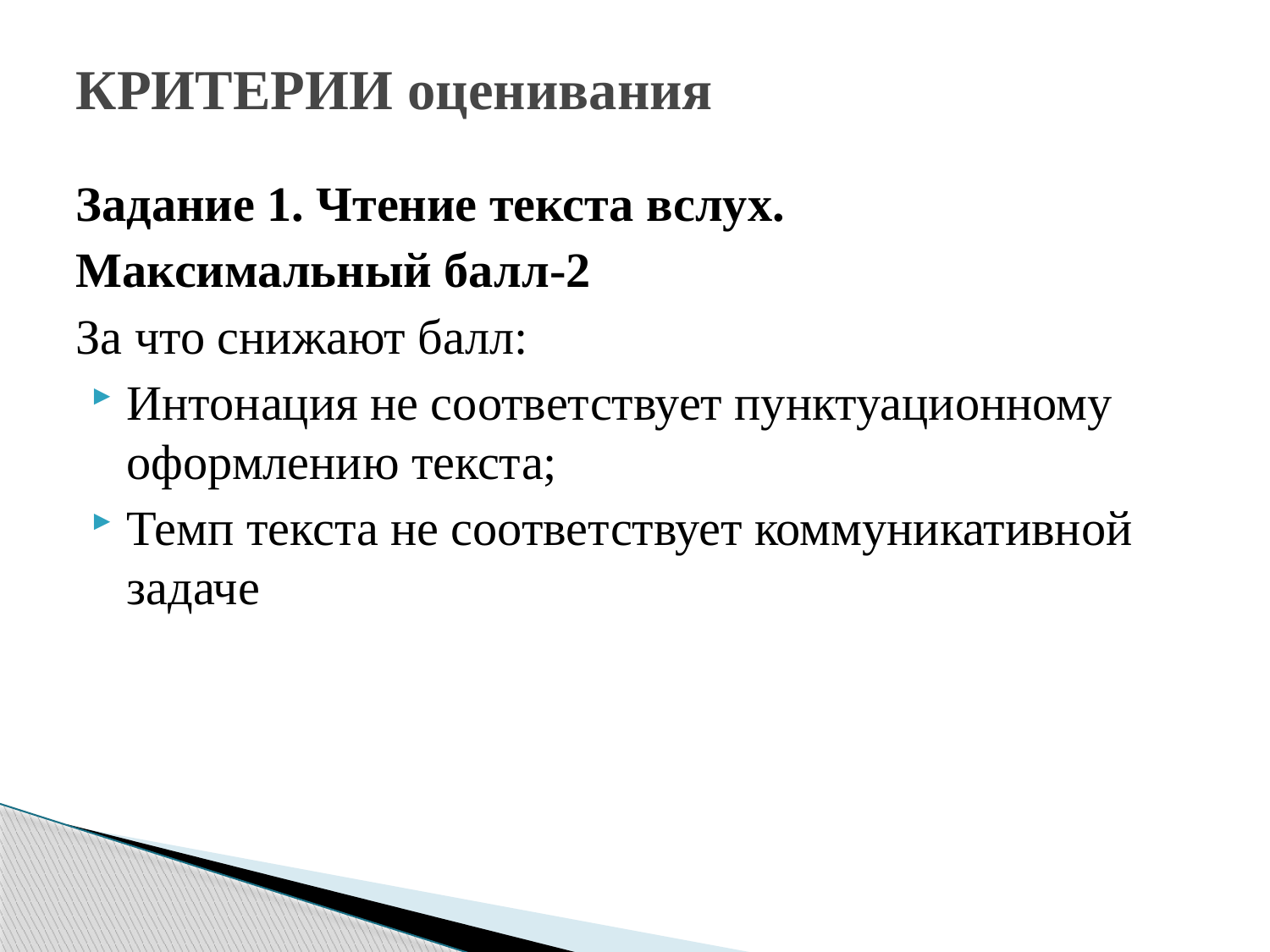

# КРИТЕРИИ оценивания
Задание 1. Чтение текста вслух.
Максимальный балл-2
За что снижают балл:
Интонация не соответствует пунктуационному оформлению текста;
Темп текста не соответствует коммуникативной задаче